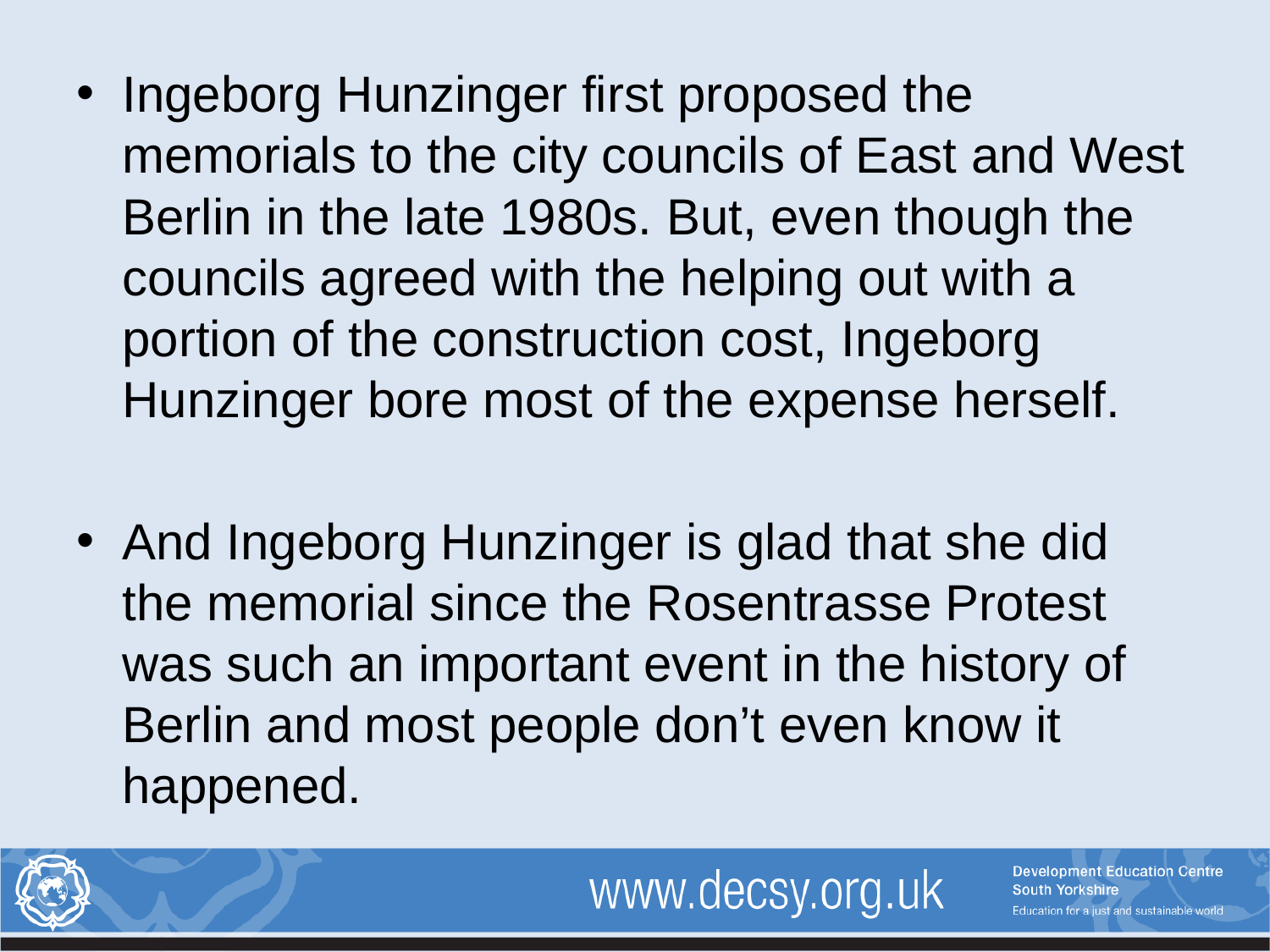

Ingeborg Hunzinger first proposed the memorials to the city councils of East and West Berlin in the late 1980s. But, even though the councils agreed with the helping out with a portion of the construction cost, Ingeborg Hunzinger bore most of the expense herself.

And Ingeborg Hunzinger is glad that she did the memorial since the Rosentrasse Protest was such an important event in the history of Berlin and most people don’t even know it happened.